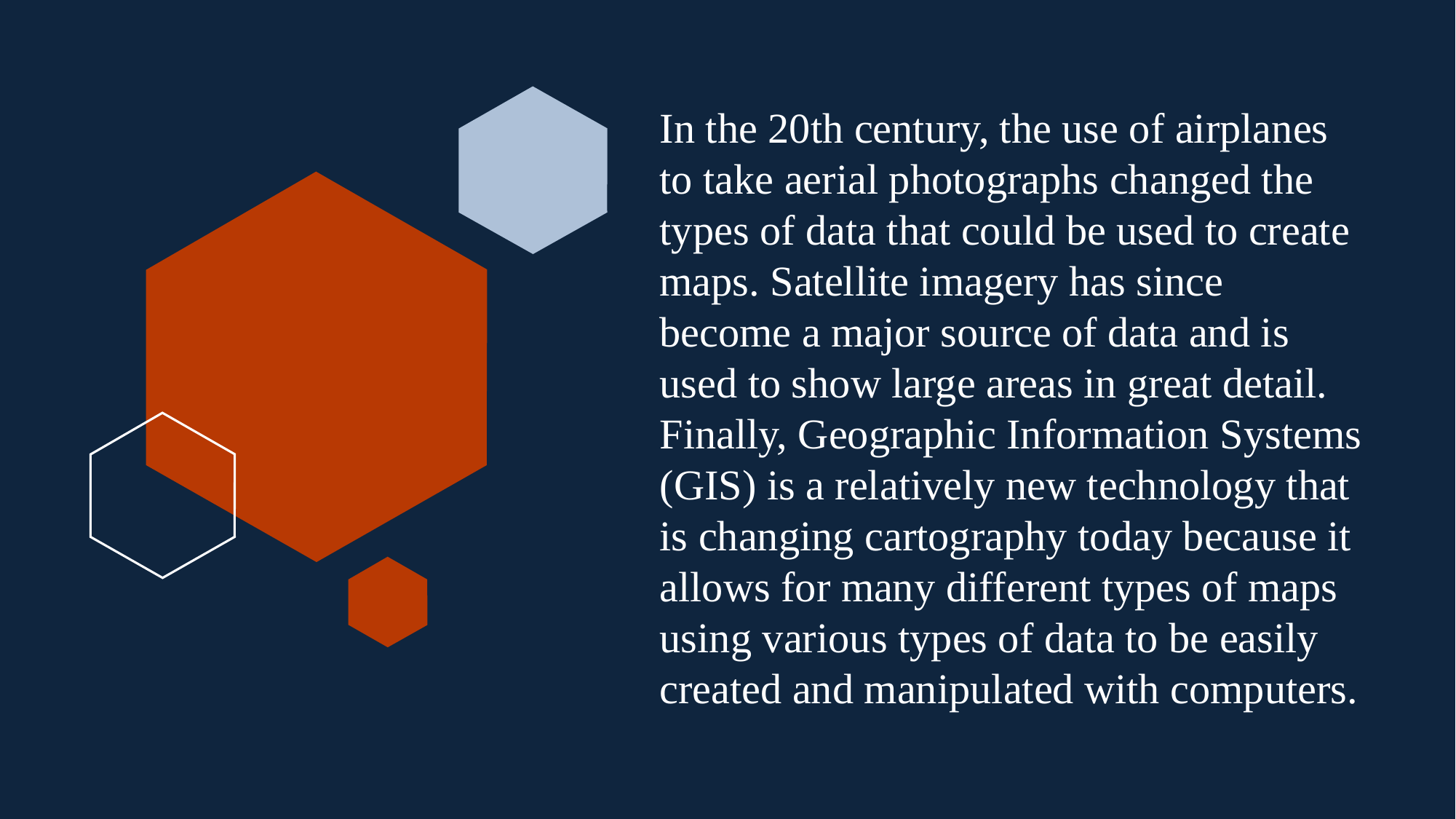

In the 20th century, the use of airplanes to take aerial photographs changed the types of data that could be used to create maps. Satellite imagery has since become a major source of data and is used to show large areas in great detail. Finally, Geographic Information Systems (GIS) is a relatively new technology that is changing cartography today because it allows for many different types of maps using various types of data to be easily created and manipulated with computers.